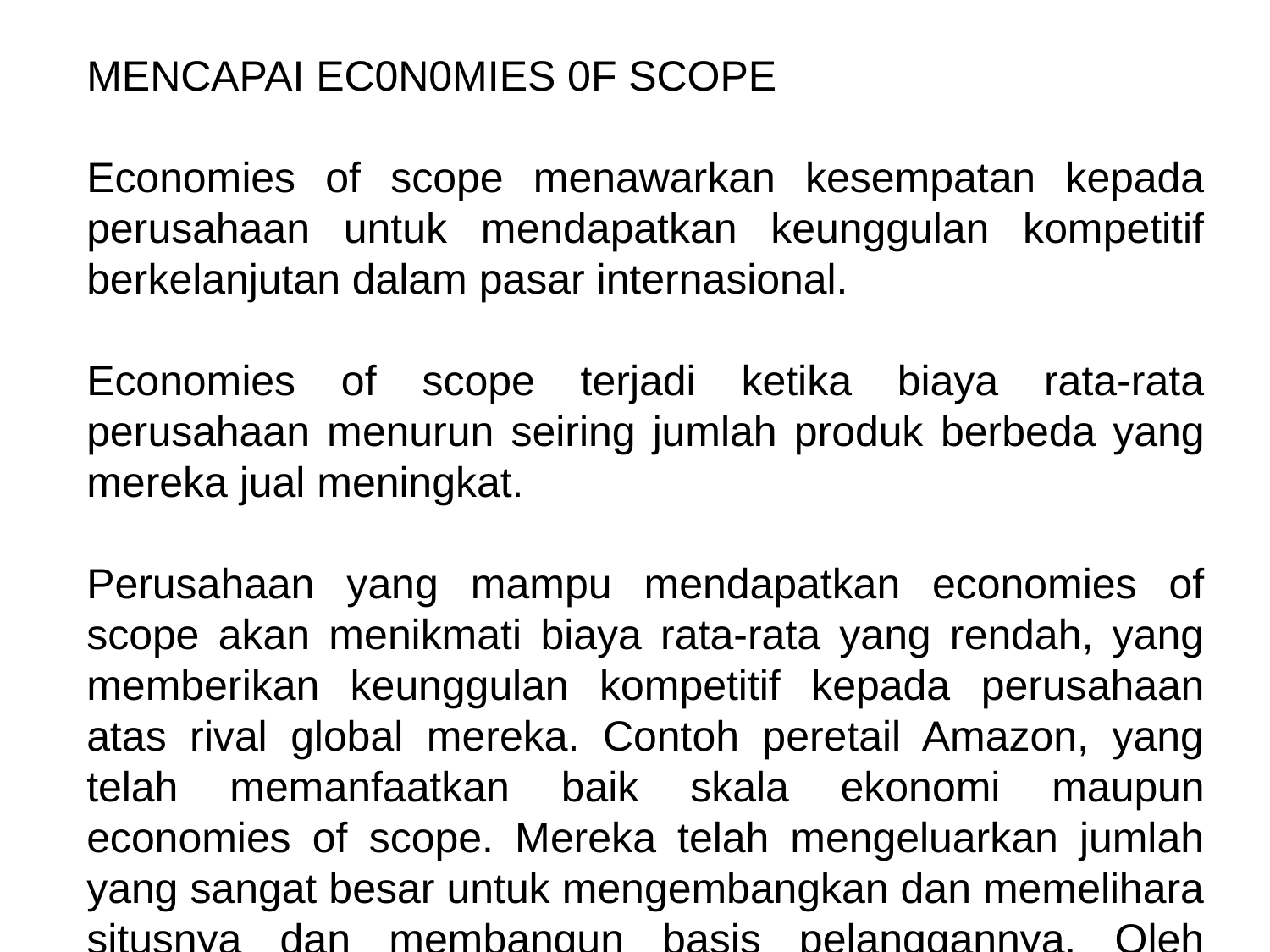

MENCAPAI EC0N0MIES 0F SCOPE

Economies of scope menawarkan kesempatan kepada perusahaan untuk mendapatkan keunggulan kompetitif berkelanjutan dalam pasar internasional.

Economies of scope terjadi ketika biaya rata-rata perusahaan menurun seiring jumlah produk berbeda yang mereka jual meningkat.

Perusahaan yang mampu mendapatkan economies of scope akan menikmati biaya rata-rata yang rendah, yang memberikan keunggulan kompetitif kepada perusahaan atas rival global mereka. Contoh peretail Amazon, yang telah memanfaatkan baik skala ekonomi maupun economies of scope. Mereka telah mengeluarkan jumlah yang sangat besar untuk mengembangkan dan memelihara situsnya dan membangun basis pelanggannya. Oleh karena berbagai biaya ini merupakan biaya tetap,biaya rata-rata perusahaan per penjualan menurun seiring perusahaan memperluas penjualannya.